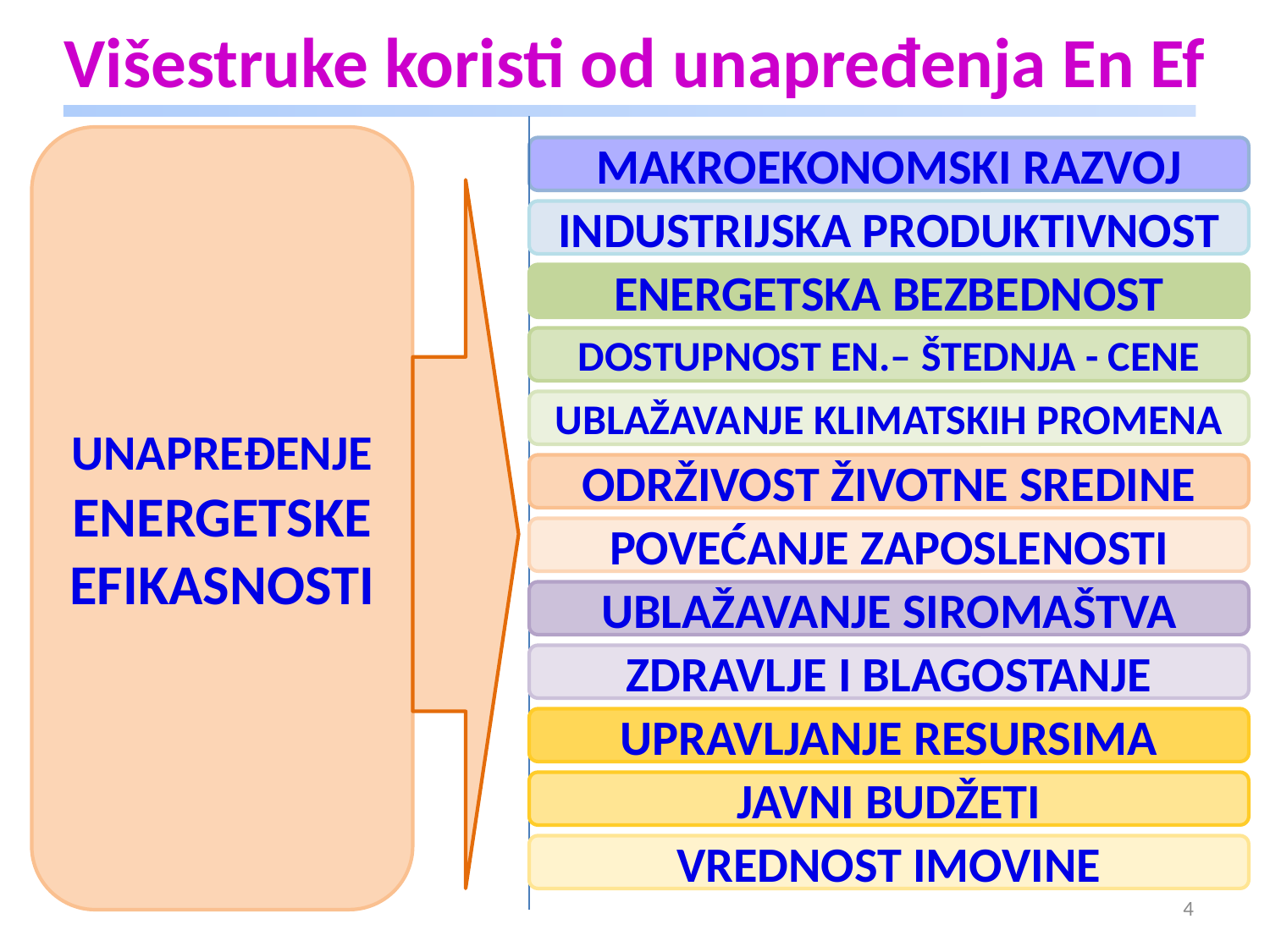

# Višestruke koristi od unapređenja En Ef

UNAPREĐENJE
ENERGETSKE EFIKASNOSTI
MAKROEKONOMSKI RAZVOJ

INDUSTRIJSKA PRODUKTIVNOST
ENERGETSKA BEZBEDNOST
DOSTUPNOST EN.– ŠTEDNJA - CENE
UBLAŽAVANJE KLIMATSKIH PROMENA
ODRŽIVOST ŽIVOTNE SREDINE
POVEĆANJE ZAPOSLENOSTI
UBLAŽAVANJE SIROMAŠTVA
ZDRAVLJE I BLAGOSTANJE
UPRAVLJANJE RESURSIMA
JAVNI BUDŽETI
VREDNOST IMOVINE
4